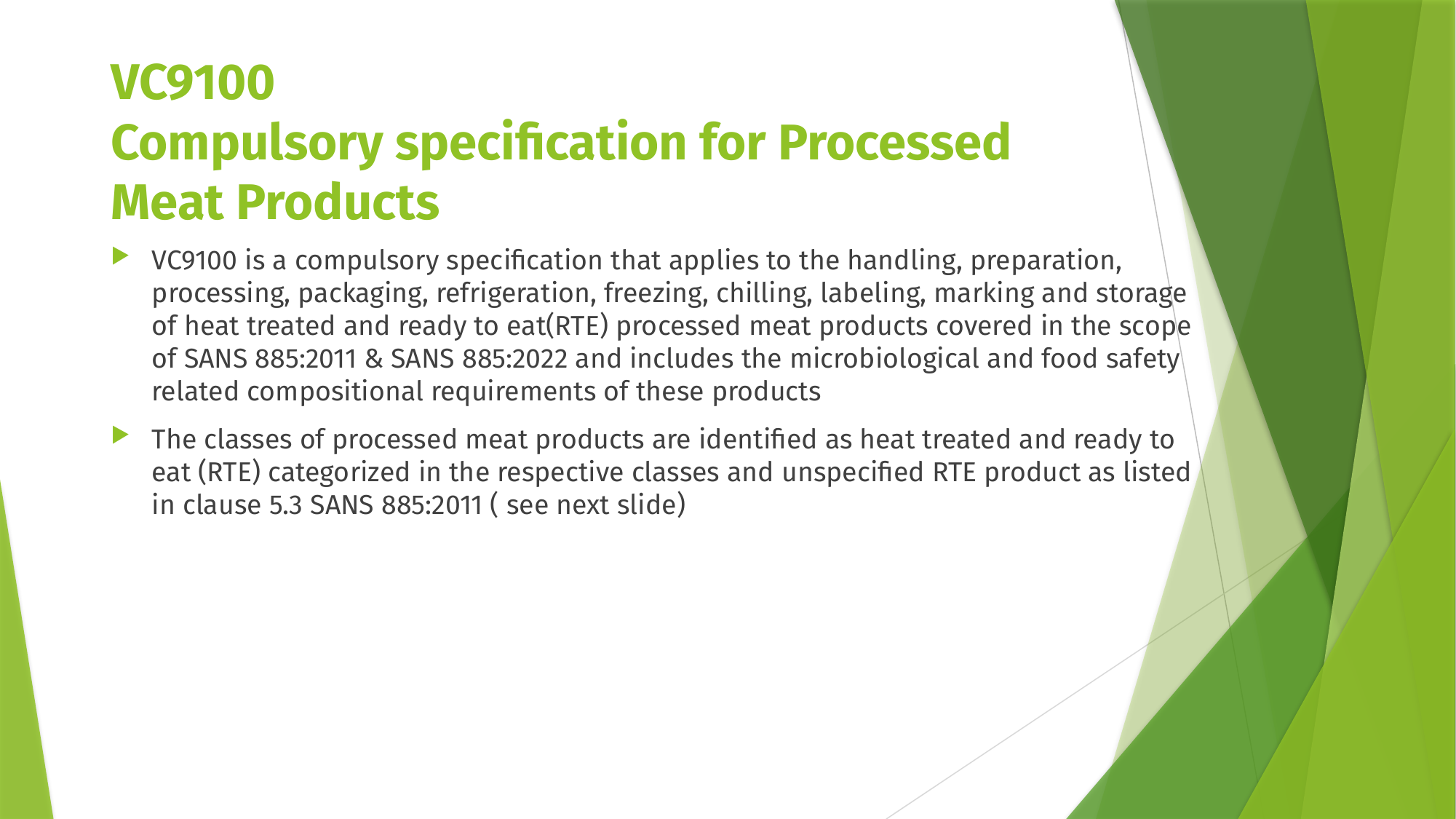

# VC9100 Compulsory specification for Processed Meat Products
VC9100 is a compulsory specification that applies to the handling, preparation, processing, packaging, refrigeration, freezing, chilling, labeling, marking and storage of heat treated and ready to eat(RTE) processed meat products covered in the scope of SANS 885:2011 & SANS 885:2022 and includes the microbiological and food safety related compositional requirements of these products
The classes of processed meat products are identified as heat treated and ready to eat (RTE) categorized in the respective classes and unspecified RTE product as listed in clause 5.3 SANS 885:2011 ( see next slide)